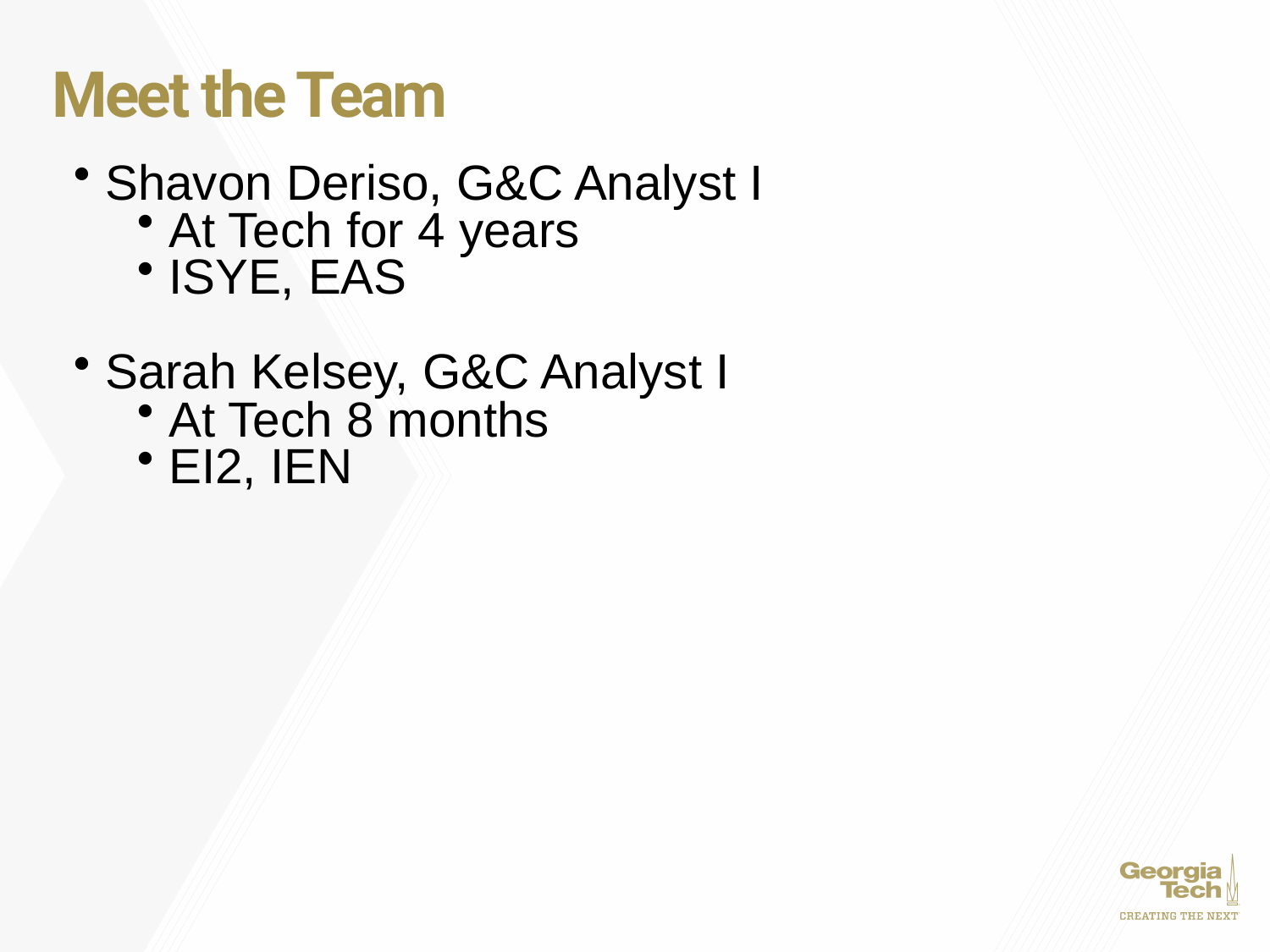

# Meet the Team
Shavon Deriso, G&C Analyst I
At Tech for 4 years
ISYE, EAS

Sarah Kelsey, G&C Analyst I
At Tech 8 months
EI2, IEN